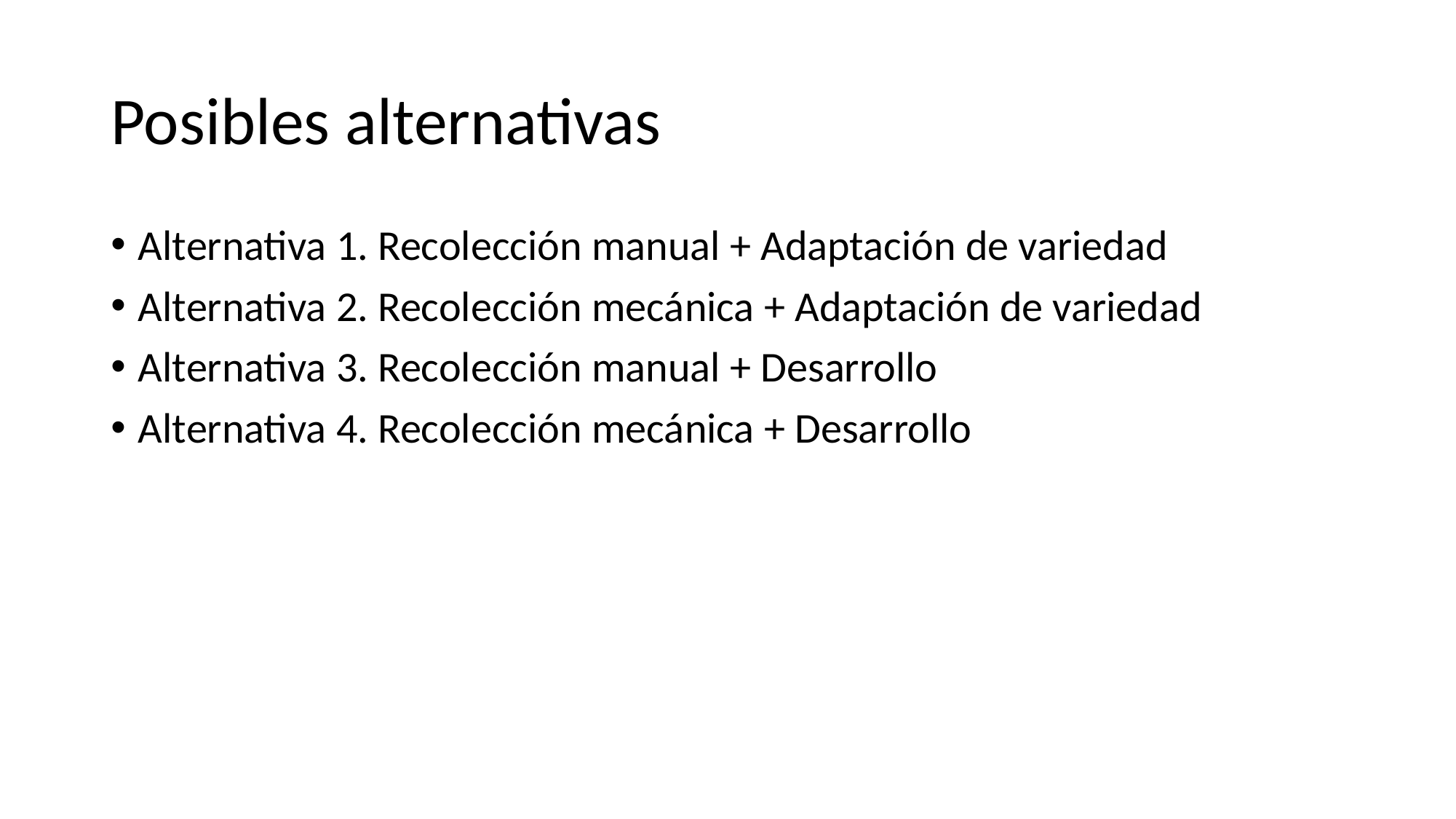

# Posibles alternativas
Alternativa 1. Recolección manual + Adaptación de variedad
Alternativa 2. Recolección mecánica + Adaptación de variedad
Alternativa 3. Recolección manual + Desarrollo
Alternativa 4. Recolección mecánica + Desarrollo